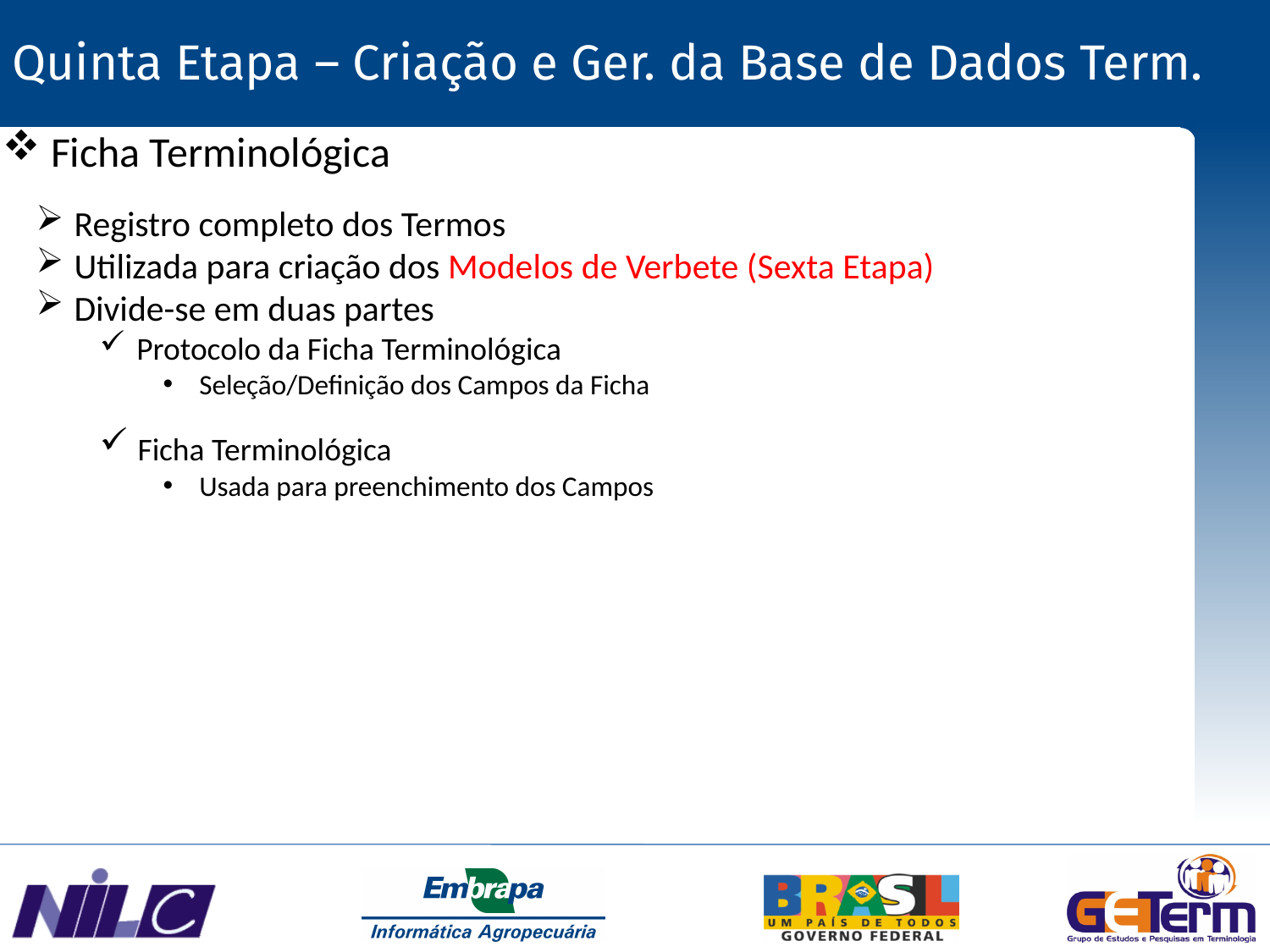

Quinta Etapa – Criação e Ger. da Base de Dados Term.

 Ficha Terminológica

 Registro completo dos Termos
 Utilizada para criação dos Modelos de Verbete (Sexta Etapa)
 Divide-se em duas partes
 Protocolo da Ficha Terminológica
 Seleção/Definição dos Campos da Ficha

 Ficha Terminológica
 Usada para preenchimento dos Campos